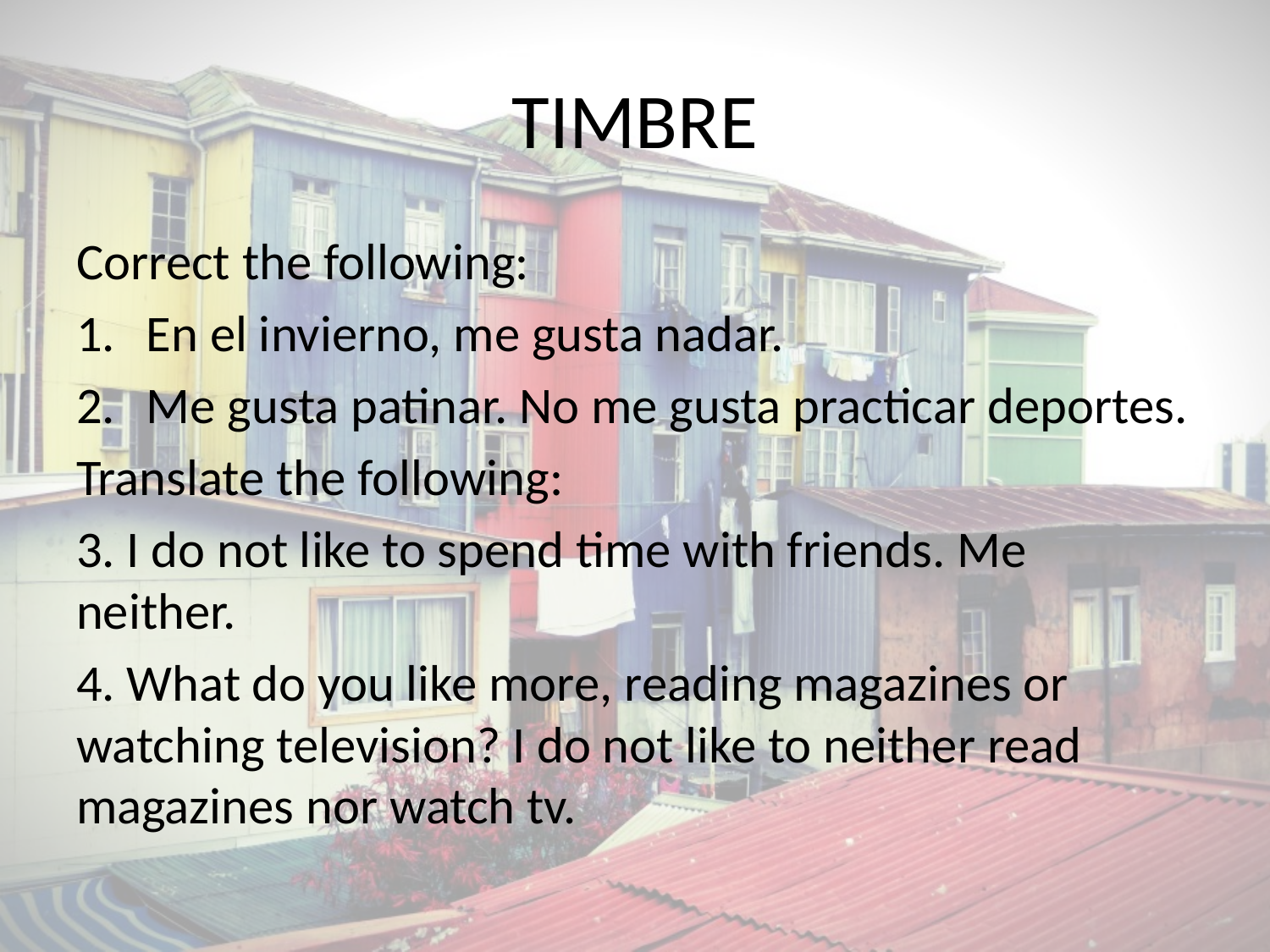

# TIMBRE
Correct the following:
En el invierno, me gusta nadar.
Me gusta patinar. No me gusta practicar deportes.
Translate the following:
3. I do not like to spend time with friends. Me neither.
4. What do you like more, reading magazines or watching television? I do not like to neither read magazines nor watch tv.